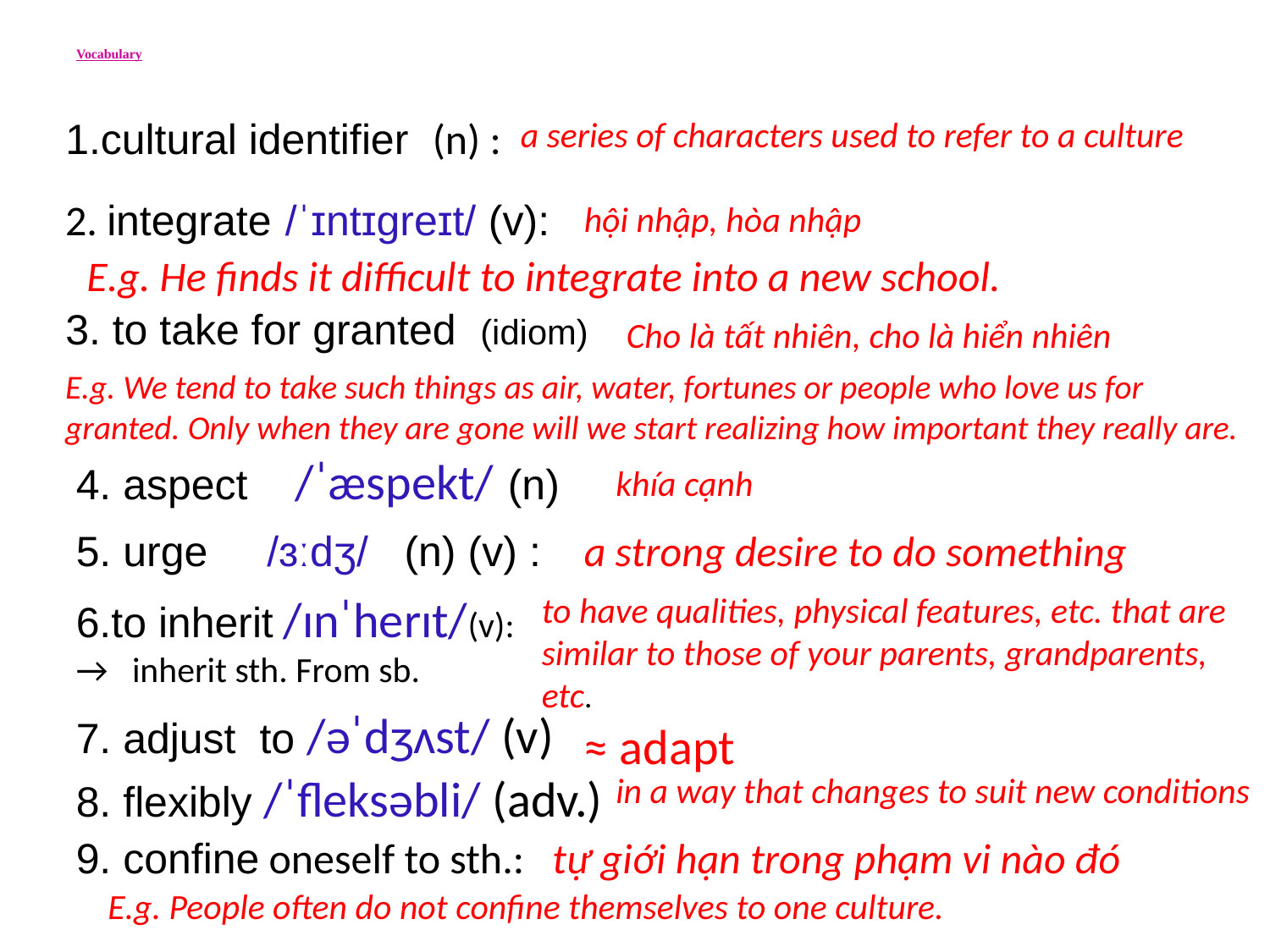

# Vocabulary
1.cultural identifier  (n) :
a series of characters used to refer to a culture
2. integrate /ˈɪntɪɡreɪt/ (v):
hội nhập, hòa nhập
E.g. He finds it difficult to integrate into a new school.
3. to take for granted  (idiom)
Cho là tất nhiên, cho là hiển nhiên
E.g. We tend to take such things as air, water, fortunes or people who love us for granted. Only when they are gone will we start realizing how important they really are.
4. aspect    /ˈæspekt/ (n)
khía cạnh

5. urge     /ɜːdʒ/   (n) (v) :
a strong desire to do something
6.to inherit /ɪnˈherɪt/(v):
→   inherit sth. From sb.

to have qualities, physical features, etc. that are similar to those of your parents, grandparents, etc.
7. adjust  to /əˈdʒʌst/ (v)
≈ adapt
8. flexibly /ˈfleksəbli/ (adv.)
in a way that changes to suit new conditions
9. confine oneself to sth.:
tự giới hạn trong phạm vi nào đó
E.g. People often do not confine themselves to one culture.